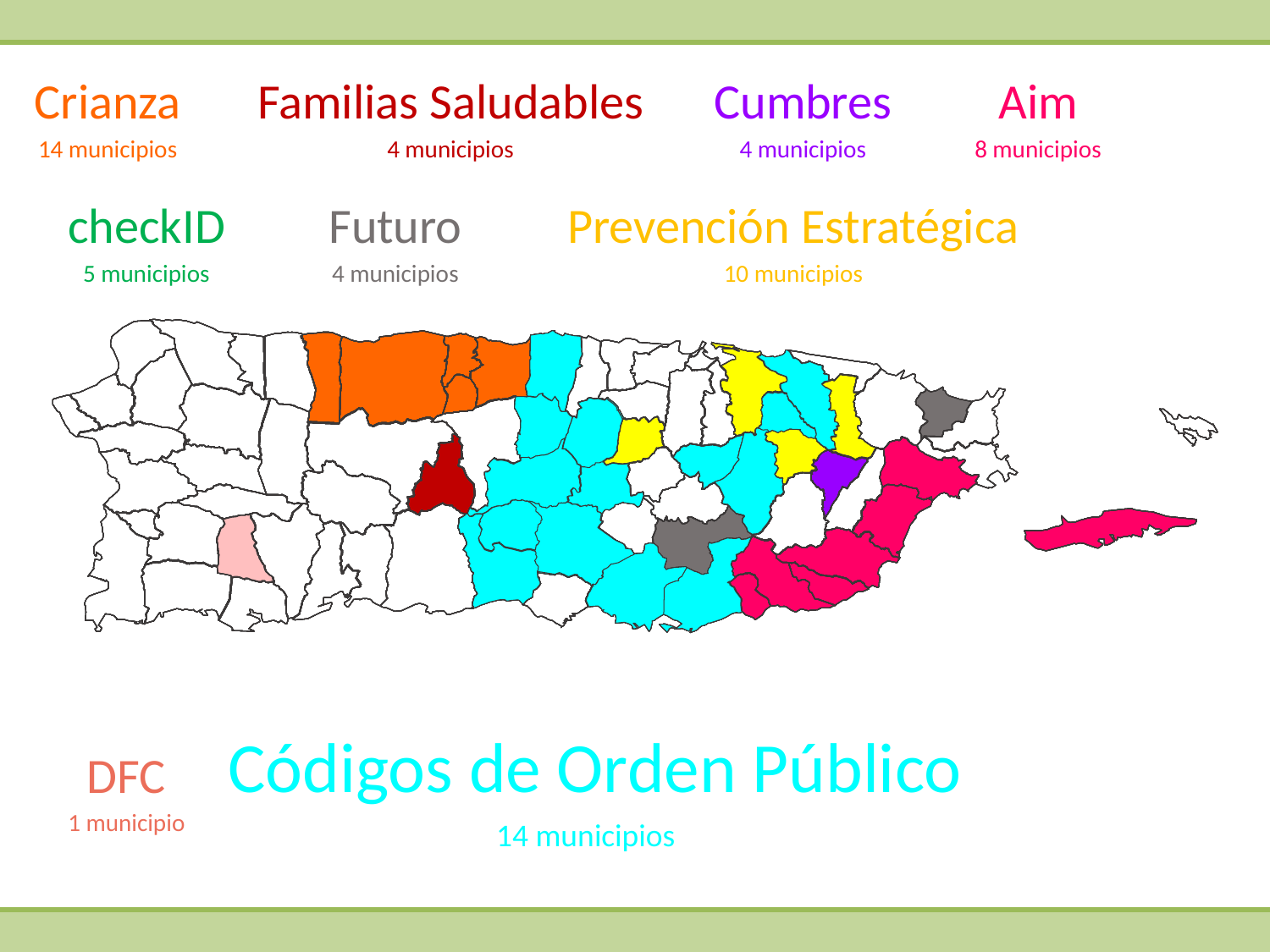

Crianza
Familias Saludables
Cumbres
Aim
14 municipios
4 municipios
4 municipios
8 municipios
checkID
Futuro
Prevención Estratégica
5 municipios
4 municipios
10 municipios

Códigos de Orden Público
DFC
1 municipio
14 municipios